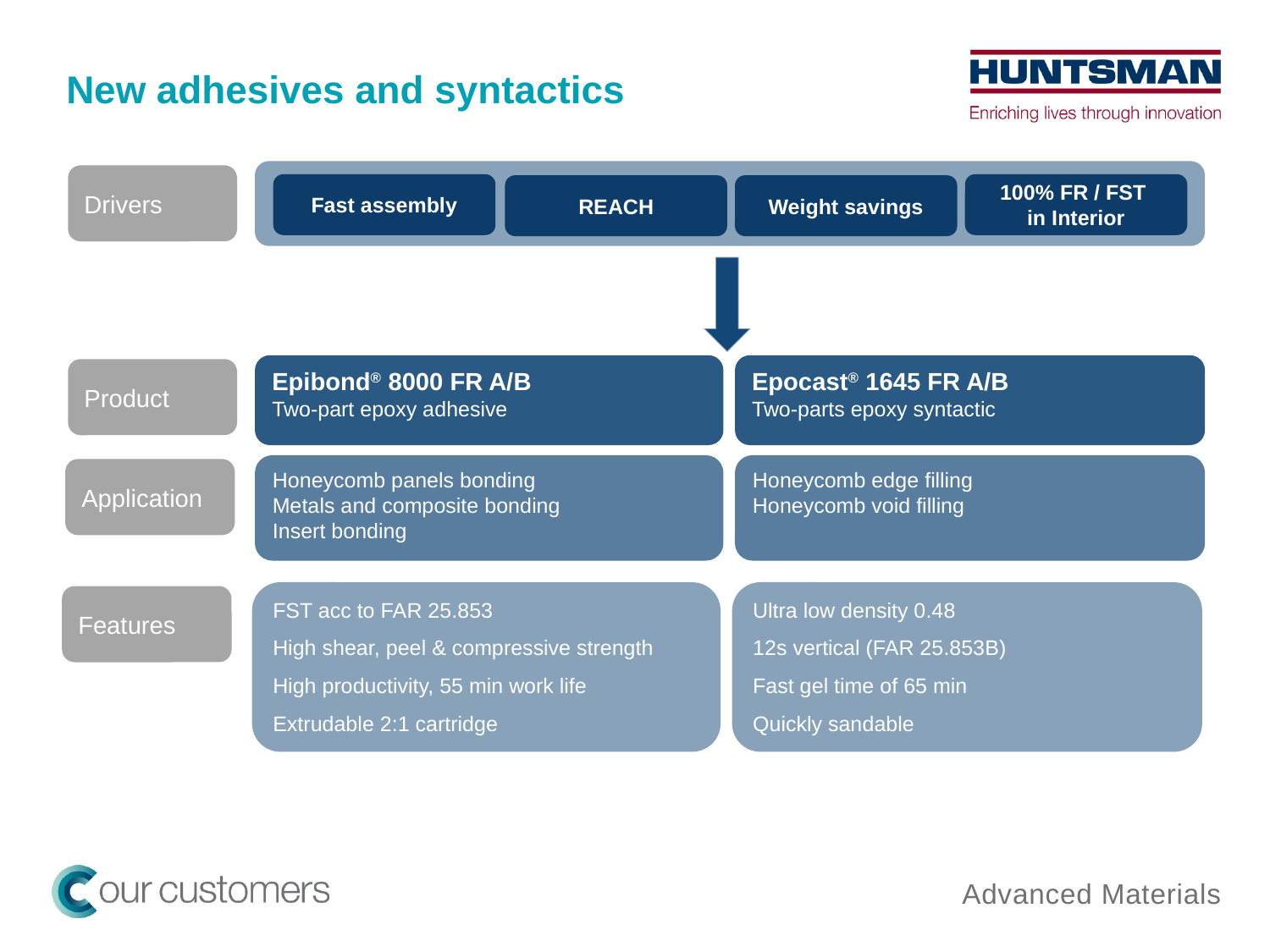

# New adhesives and syntactics

Drivers
Fast assembly
100% FR / FST
in Interior
REACH
Weight savings

Epocast® 1645 FR A/B
Two-parts epoxy syntactic
Epibond® 8000 FR A/B
Two-part epoxy adhesive
Product
Honeycomb edge filling
Honeycomb void filling
Honeycomb panels bonding
Metals and composite bonding
Insert bonding
Application
FST acc to FAR 25.853

High shear, peel & compressive strength

High productivity, 55 min work life

Extrudable 2:1 cartridge
Ultra low density 0.48

12s vertical (FAR 25.853B)

Fast gel time of 65 min

Quickly sandable
Features